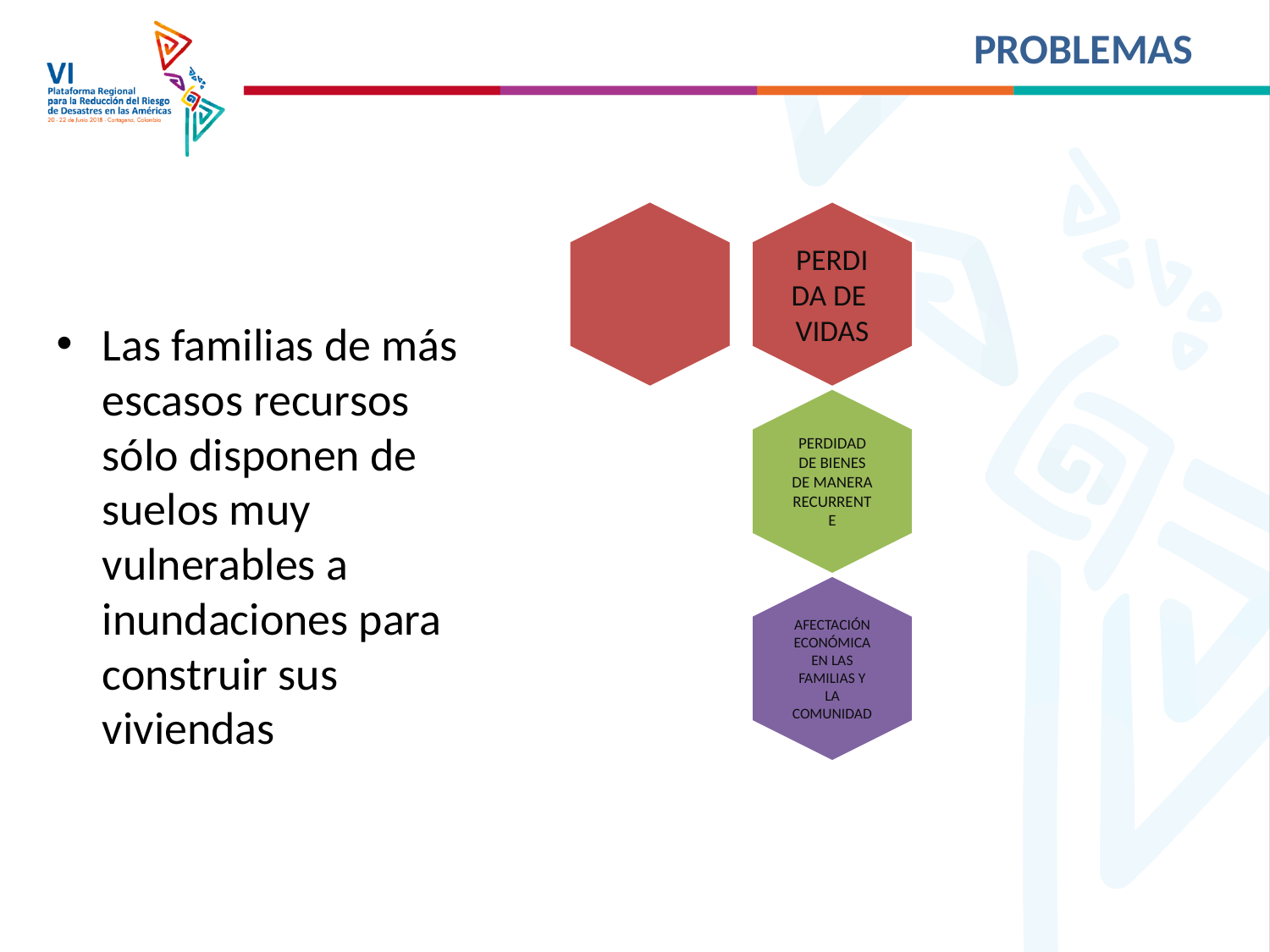

# PROBLEMAS
PERDIDA DE  VIDAS
PERDIDAD DE BIENES DE MANERA RECURRENTE
AFECTACIÓN ECONÓMICA EN LAS FAMILIAS Y LA COMUNIDAD
Las familias de más escasos recursos sólo disponen de suelos muy vulnerables a inundaciones para construir sus viviendas